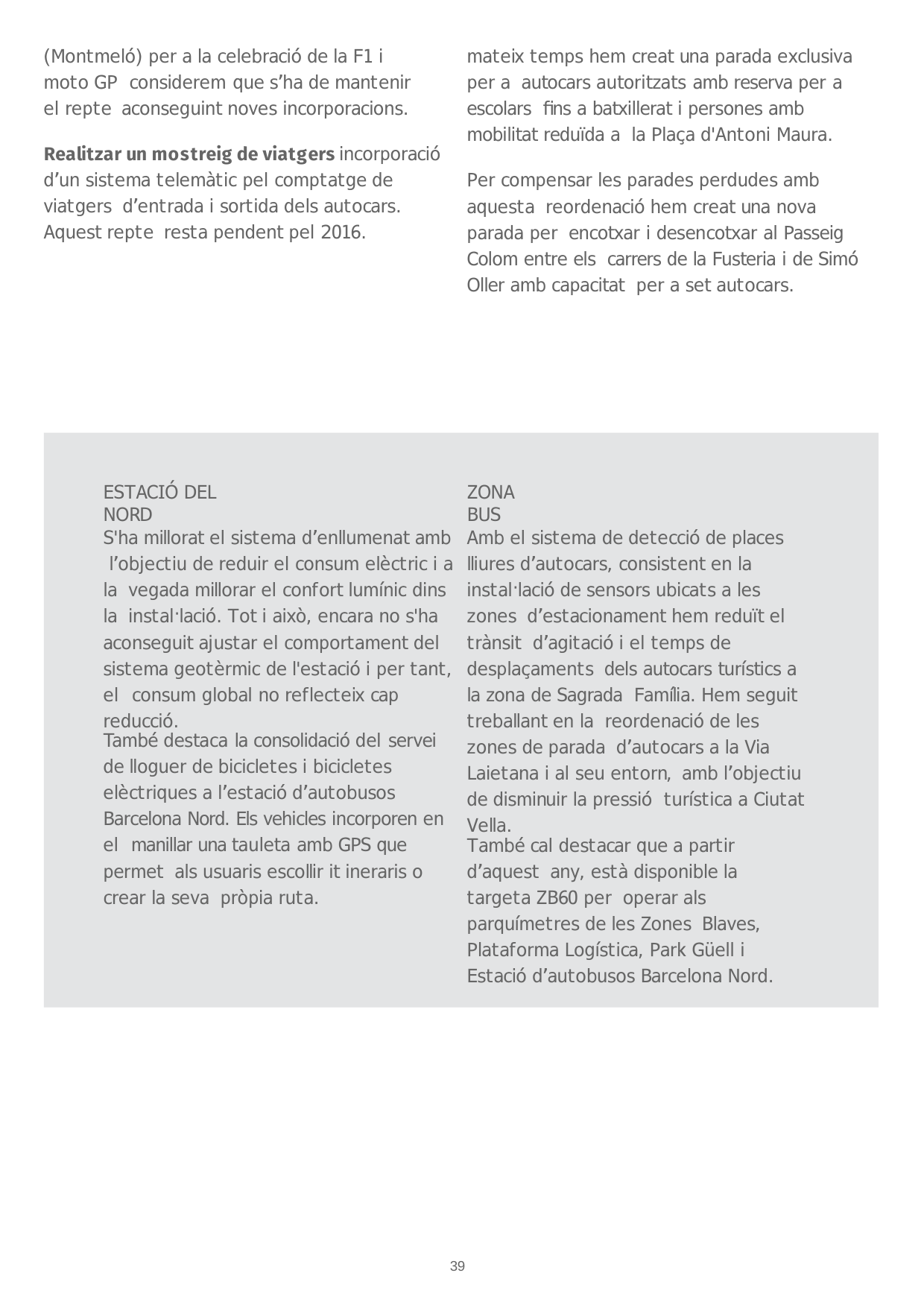

(Montmeló) per a la celebració de la F1 i moto GP  considerem que s’ha de mantenir el repte  aconseguint noves incorporacions.
mateix temps hem creat una parada exclusiva per a  autocars autoritzats amb reserva per a escolars  fins a batxillerat i persones amb mobilitat reduïda a  la Plaça d'Antoni Maura.
Realitzar un mostreig de viatgers incorporació  d’un sistema telemàtic pel comptatge de viatgers  d’entrada i sortida dels autocars. Aquest repte  resta pendent pel 2016.
Per compensar les parades perdudes amb aquesta  reordenació hem creat una nova parada per  encotxar i desencotxar al Passeig Colom entre els  carrers de la Fusteria i de Simó Oller amb capacitat  per a set autocars.

ESTACIÓ DEL NORD
ZONA BUS
S'ha millorat el sistema d’enllumenat amb  l’objectiu de reduir el consum elèctric i a la  vegada millorar el confort lumínic dins la  instal·lació. Tot i això, encara no s'ha  aconseguit ajustar el comportament del  sistema geotèrmic de l'estació i per tant, el  consum global no reflecteix cap reducció.
Amb el sistema de detecció de places  lliures d’autocars, consistent en la  instal·lació de sensors ubicats a les zones  d’estacionament hem reduït el trànsit  d’agitació i el temps de desplaçaments  dels autocars turístics a la zona de Sagrada  Família. Hem seguit treballant en la  reordenació de les zones de parada  d’autocars a la Via Laietana i al seu entorn,  amb l’objectiu de disminuir la pressió  turística a Ciutat Vella.
També destaca la consolidació del servei  de lloguer de bicicletes i bicicletes  elèctriques a l’estació d’autobusos  Barcelona Nord. Els vehicles incorporen en el  manillar una tauleta amb GPS que permet  als usuaris escollir it ineraris o crear la seva  pròpia ruta.
També cal destacar que a partir d’aquest  any, està disponible la targeta ZB60 per  operar als parquímetres de les Zones  Blaves, Plataforma Logística, Park Güell i  Estació d’autobusos Barcelona Nord.
39